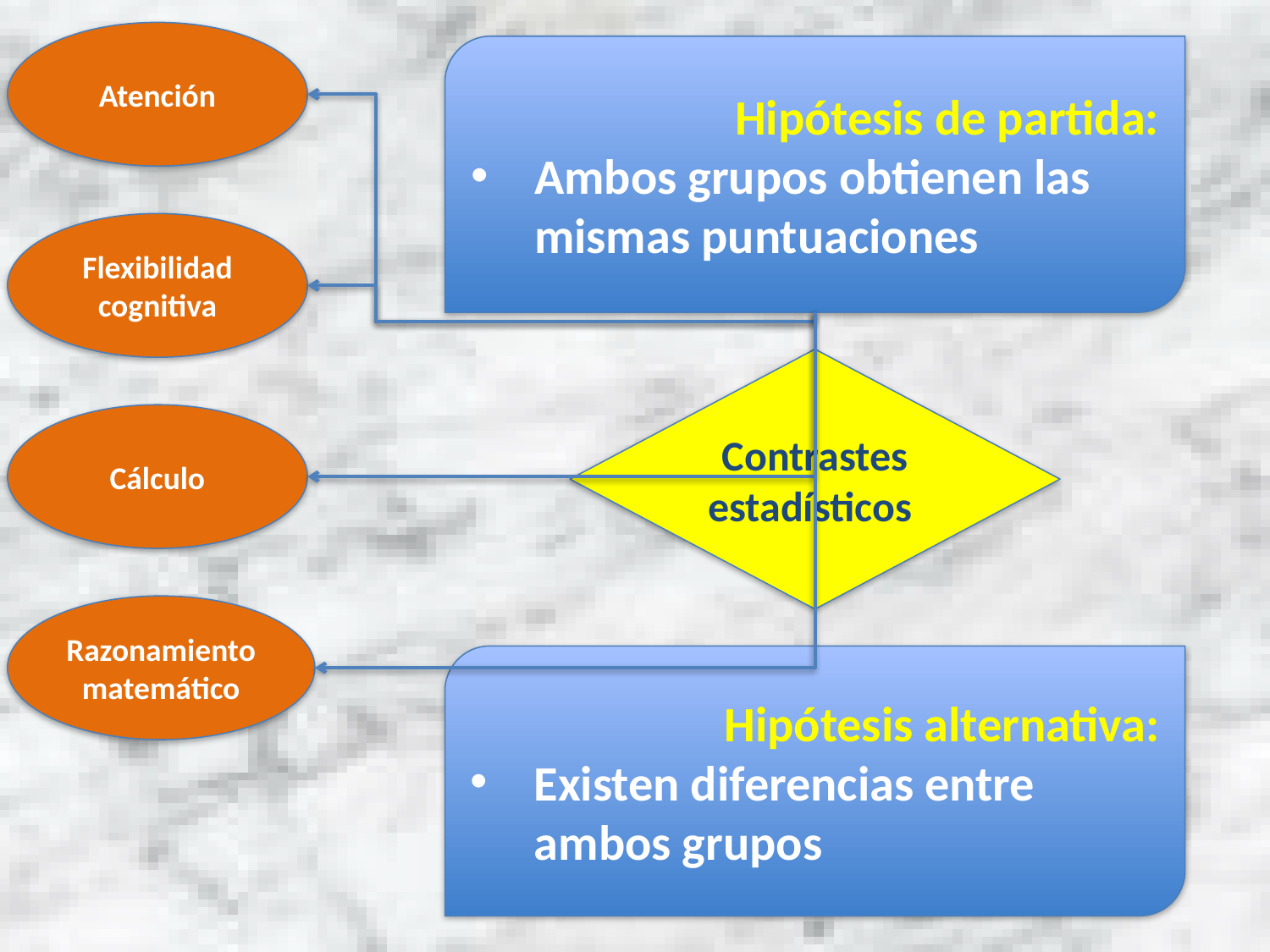

Atención
Hipótesis de partida:
Ambos grupos obtienen las mismas puntuaciones
Flexibilidad cognitiva
Cálculo
Razonamiento matemático
Contrastes estadísticos
Hipótesis alternativa:
Existen diferencias entre ambos grupos